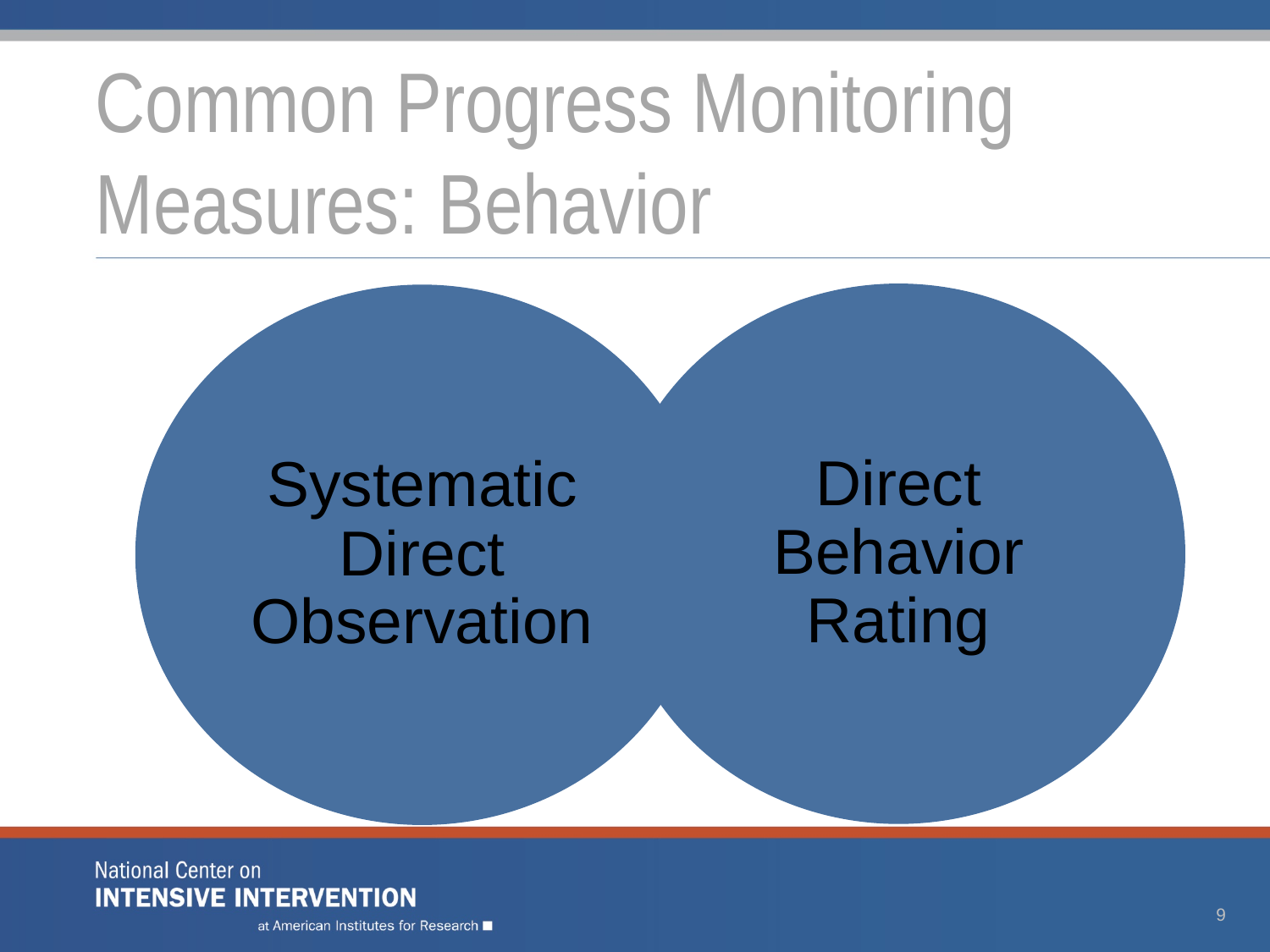

# Common Progress Monitoring Measures: Behavior

Direct Behavior Rating

Systematic Direct Observation
9